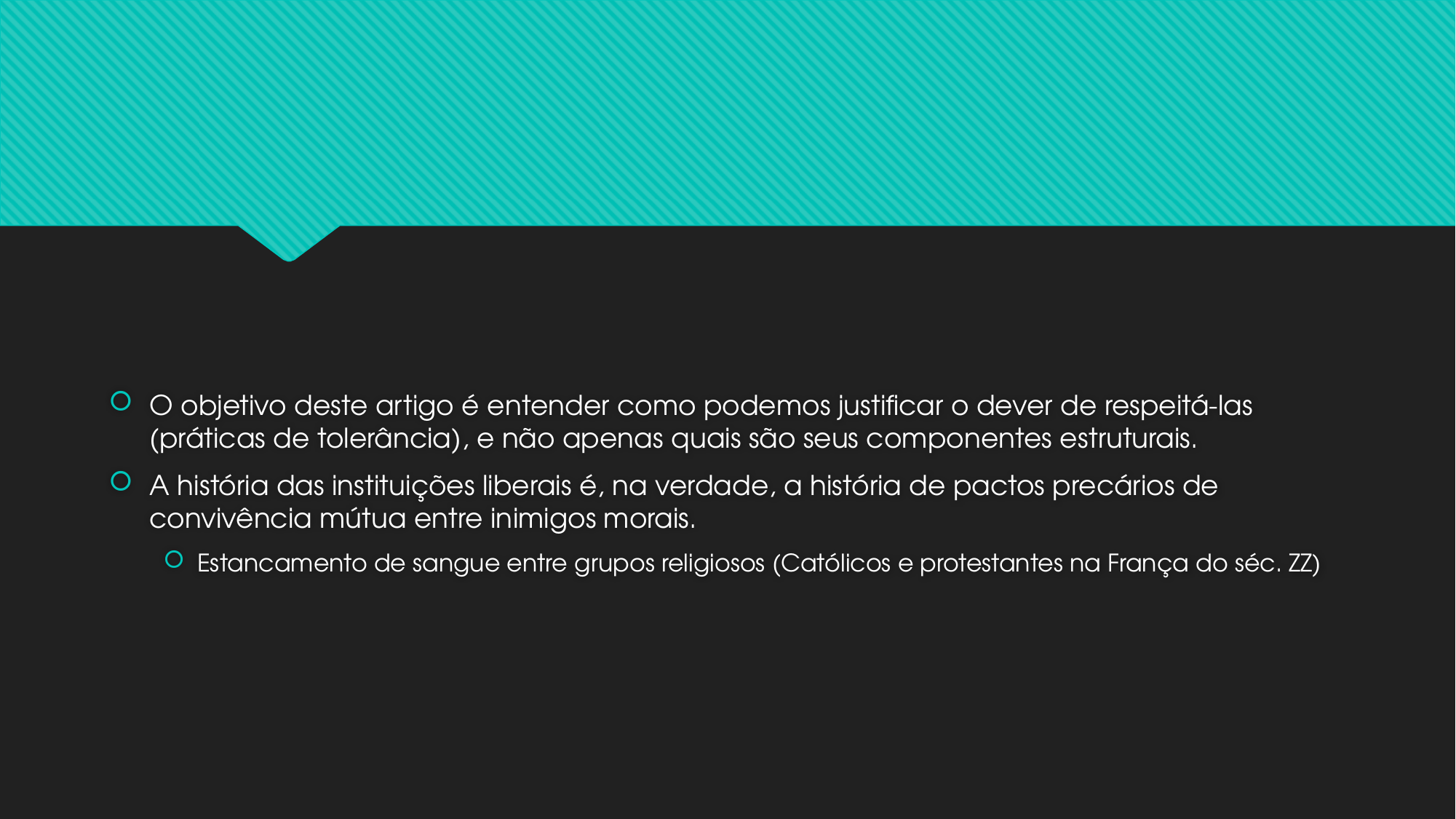

#
O objetivo deste artigo é entender como podemos justificar o dever de respeitá-las (práticas de tolerância), e não apenas quais são seus componentes estruturais.
A história das instituições liberais é, na verdade, a história de pactos precários de convivência mútua entre inimigos morais.
Estancamento de sangue entre grupos religiosos (Católicos e protestantes na França do séc. ZZ)